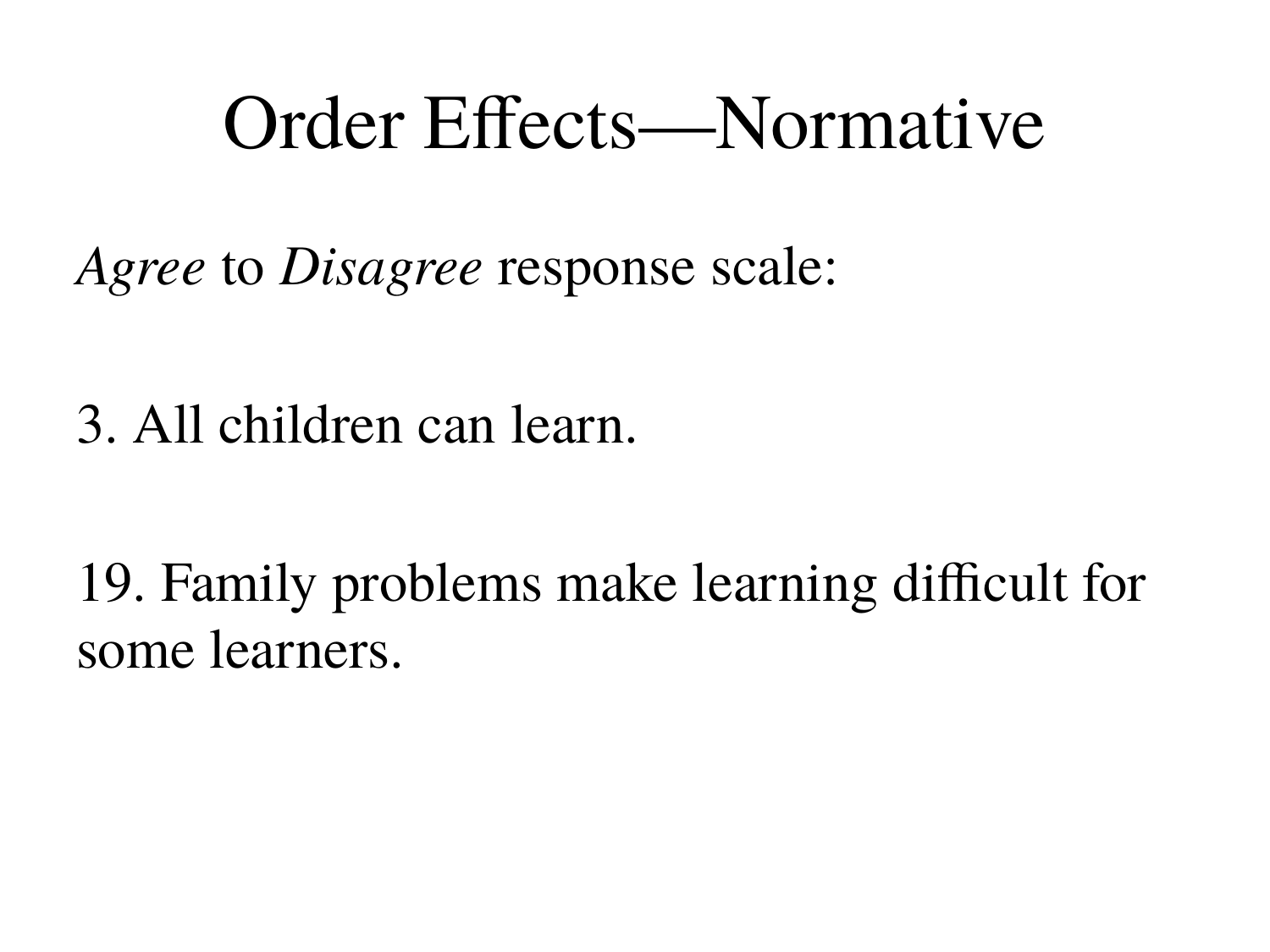

# Order Effects—Normative
Agree to Disagree response scale:

3. All children can learn.

19. Family problems make learning difficult for some learners.